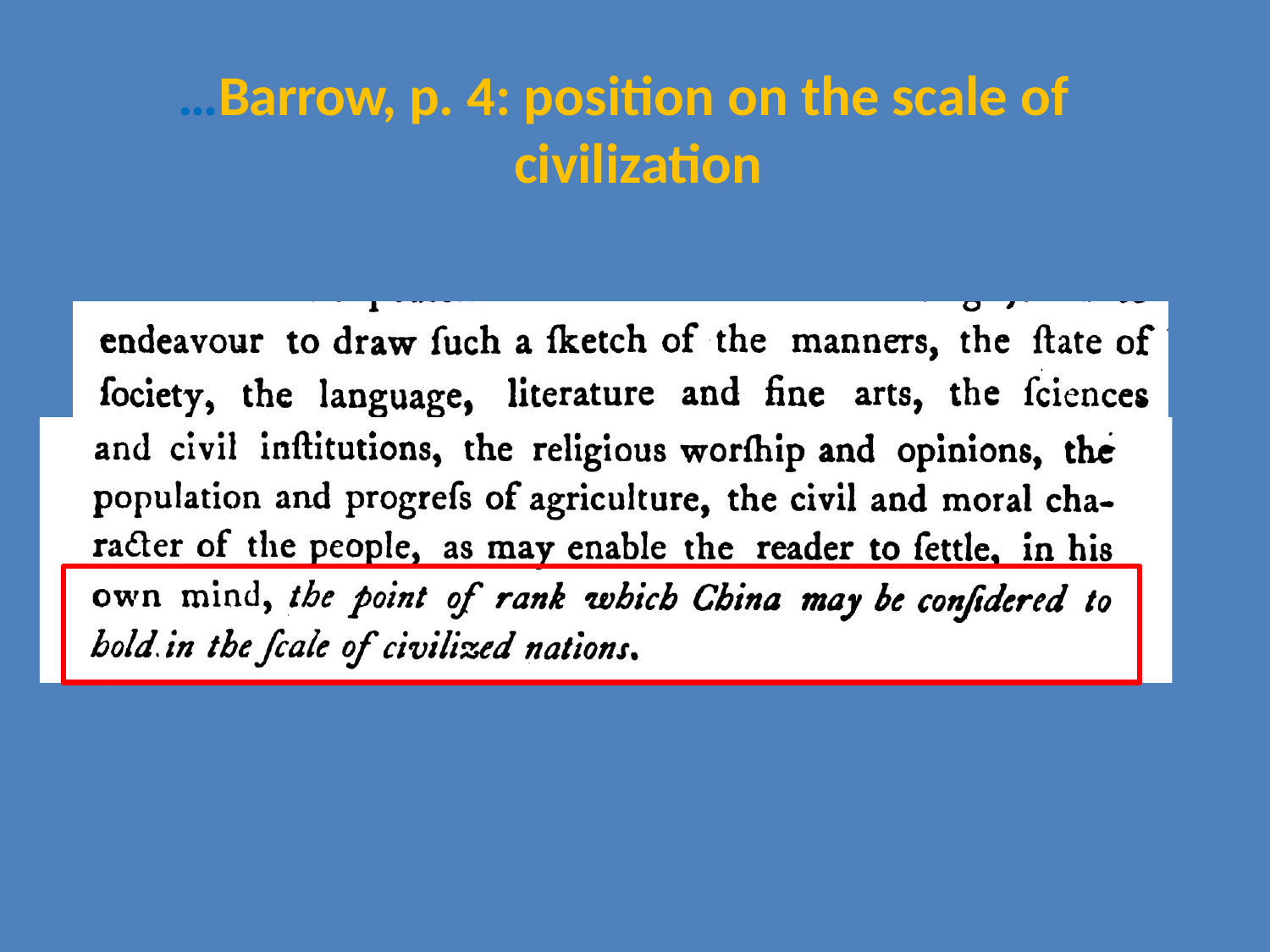

# …Barrow, p. 4: position on the scale of  civilization